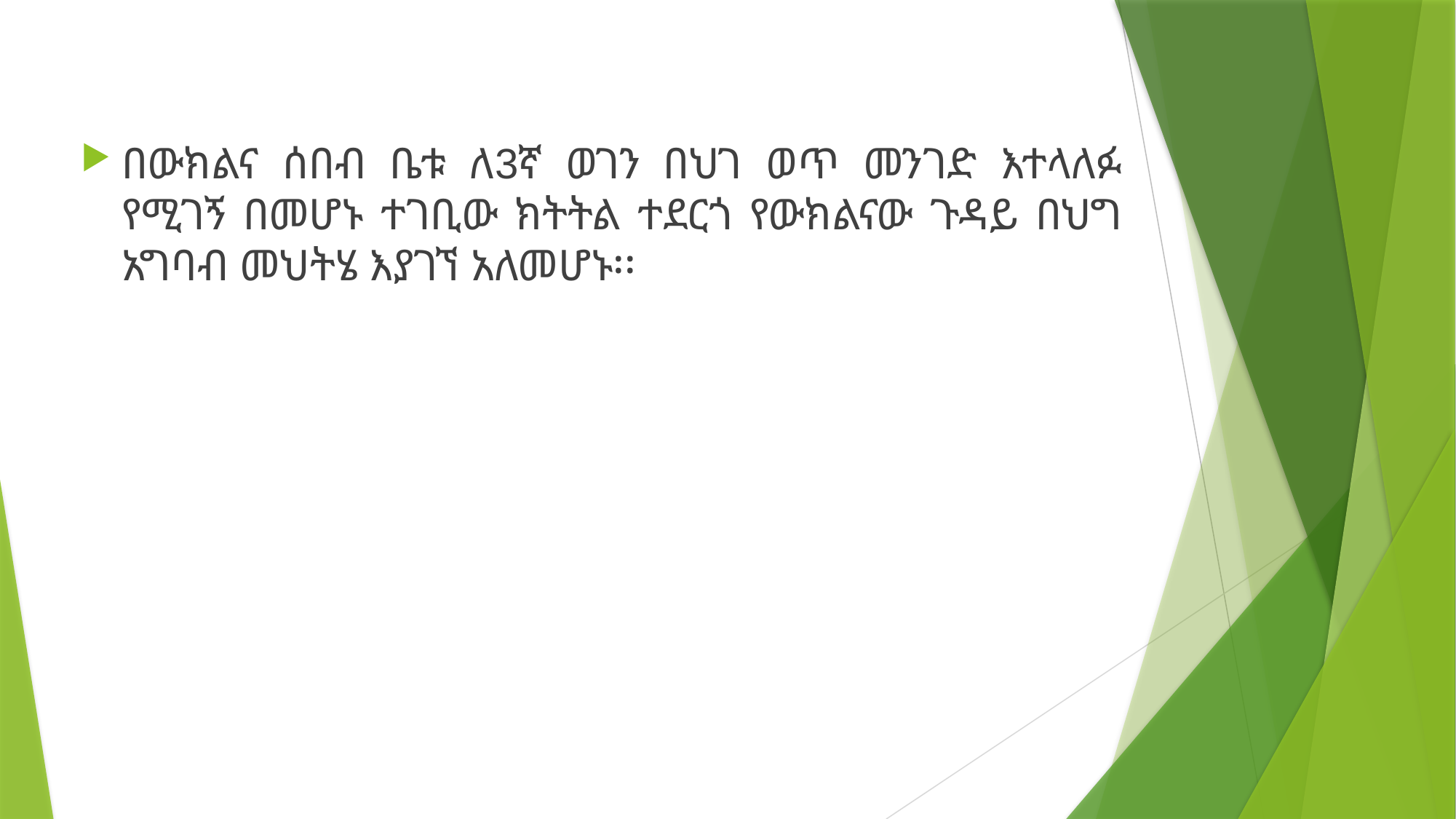

በውክልና ሰበብ ቤቱ ለ3ኛ ወገን በህገ ወጥ መንገድ እተላለፉ የሚገኝ በመሆኑ ተገቢው ክትትል ተደርጎ የውክልናው ጉዳይ በህግ አግባብ መህትሄ እያገኘ አለመሆኑ፡፡